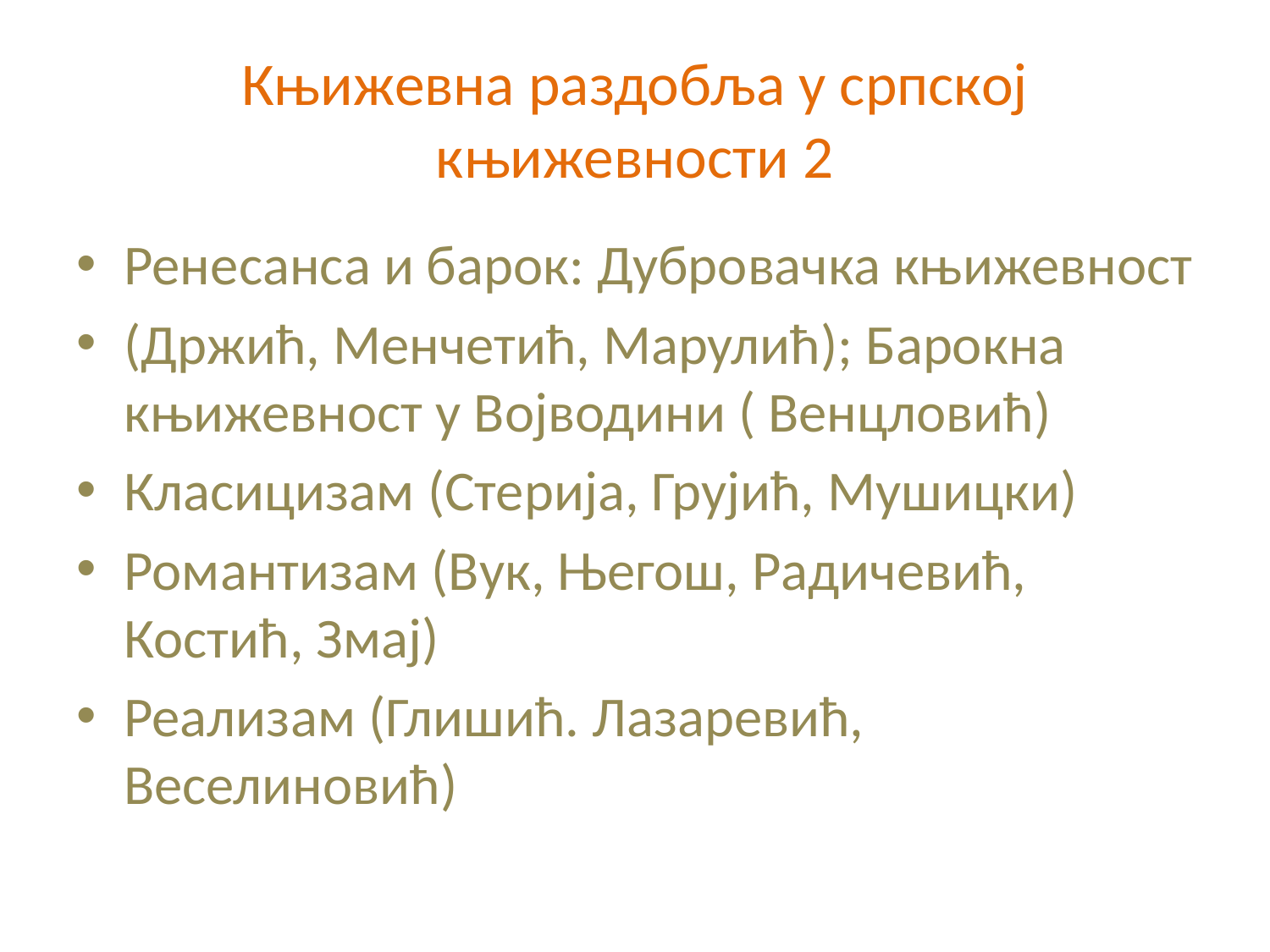

# Књижевна раздобља у српској књижевности 2
Ренесанса и барок: Дубровачка књижевност
(Држић, Менчетић, Марулић); Барокна књижевност у Војводини ( Венцловић)
Класицизам (Стерија, Грујић, Мушицки)
Романтизам (Вук, Његош, Радичевић, Костић, Змај)
Реализам (Глишић. Лазаревић, Веселиновић)